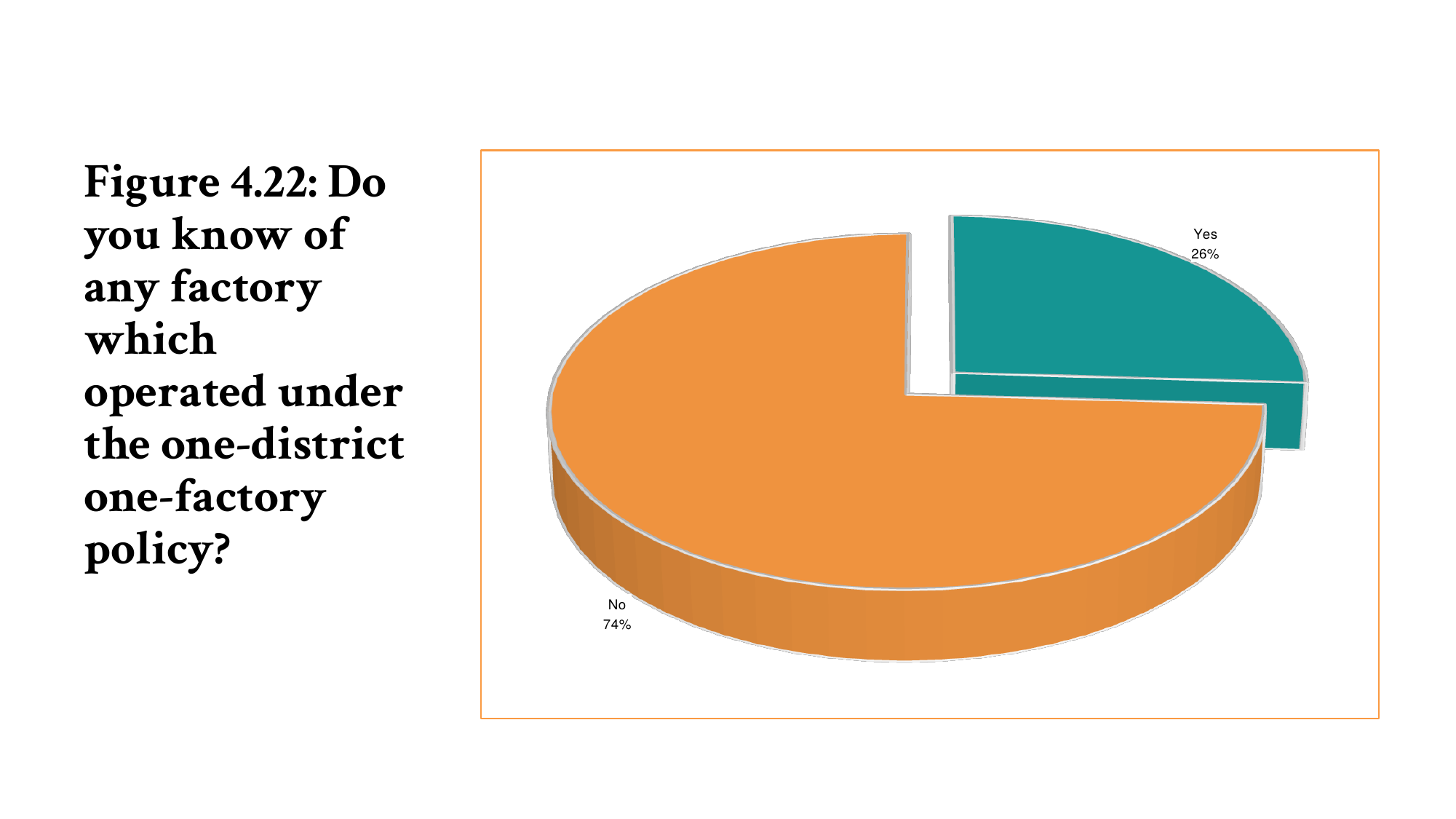

# Figure 4.22: Do you know of any factory which operated under the one-district one-factory policy?

[unsupported chart]